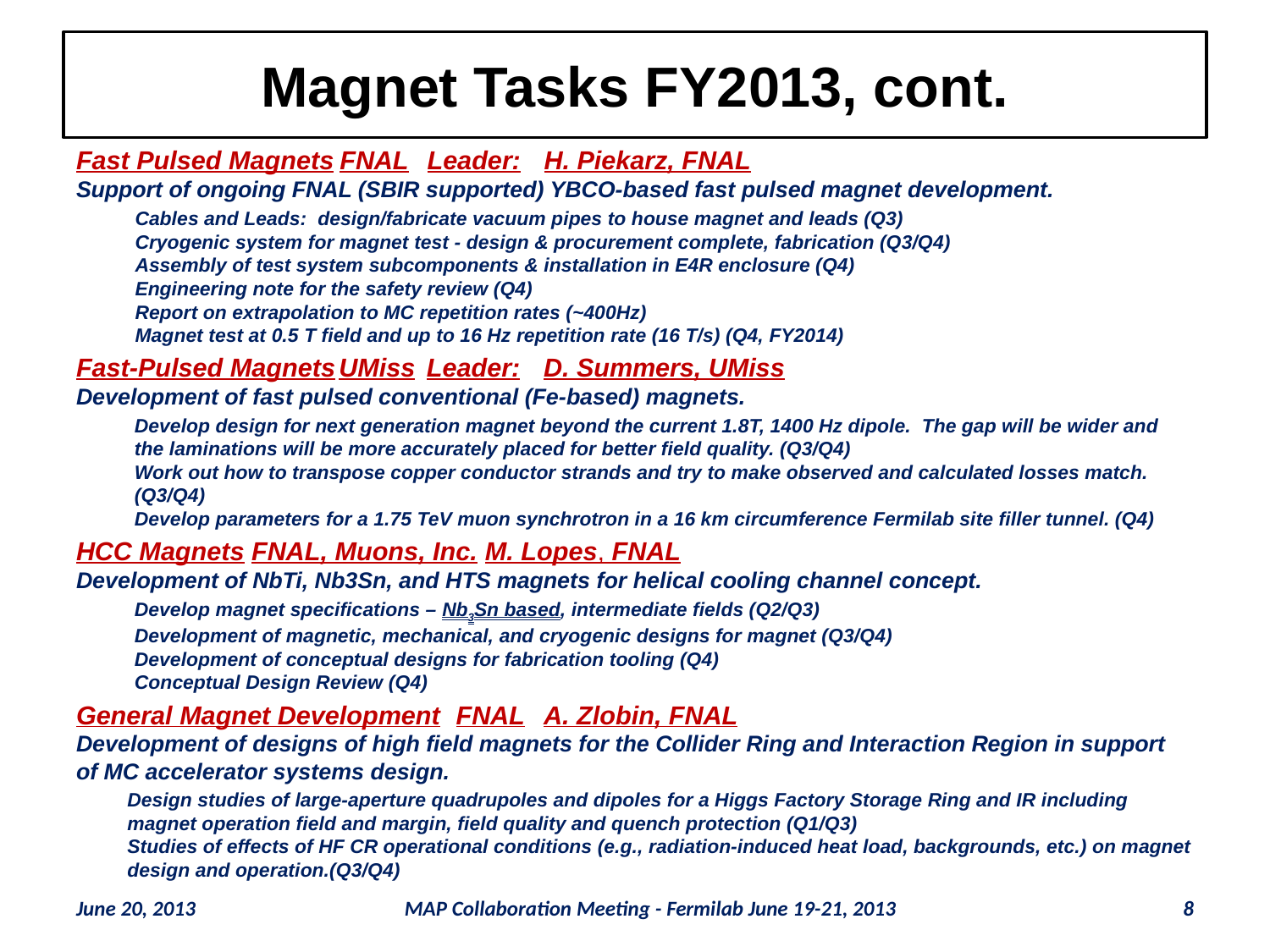

# Magnet Tasks FY2013, cont.
Fast Pulsed Magnets	FNAL	Leader:	H. Piekarz, FNAL
Support of ongoing FNAL (SBIR supported) YBCO-based fast pulsed magnet development.
	Cables and Leads:  design/fabricate vacuum pipes to house magnet and leads (Q3)
Cryogenic system for magnet test - design & procurement complete, fabrication (Q3/Q4)
Assembly of test system subcomponents & installation in E4R enclosure (Q4)
Engineering note for the safety review (Q4)
Report on extrapolation to MC repetition rates (~400Hz)
Magnet test at 0.5 T field and up to 16 Hz repetition rate (16 T/s) (Q4, FY2014)
Fast-Pulsed Magnets	UMiss	Leader:	D. Summers, UMiss
Development of fast pulsed conventional (Fe-based) magnets.
Develop design for next generation magnet beyond the current 1.8T, 1400 Hz dipole.  The gap will be wider and the laminations will be more accurately placed for better field quality. (Q3/Q4)
Work out how to transpose copper conductor strands and try to make observed and calculated losses match. (Q3/Q4)
Develop parameters for a 1.75 TeV muon synchrotron in a 16 km circumference Fermilab site filler tunnel. (Q4)
HCC Magnets	FNAL, Muons, Inc.	M. Lopes, FNAL
Development of NbTi, Nb3Sn, and HTS magnets for helical cooling channel concept.
Develop magnet specifications – Nb3Sn based, intermediate fields (Q2/Q3)
Development of magnetic, mechanical, and cryogenic designs for magnet (Q3/Q4)
Development of conceptual designs for fabrication tooling (Q4)
Conceptual Design Review (Q4)
General Magnet Development	FNAL	A. Zlobin, FNAL
Development of designs of high field magnets for the Collider Ring and Interaction Region in support of MC accelerator systems design.
Design studies of large-aperture quadrupoles and dipoles for a Higgs Factory Storage Ring and IR including magnet operation field and margin, field quality and quench protection (Q1/Q3)
Studies of effects of HF CR operational conditions (e.g., radiation-induced heat load, backgrounds, etc.) on magnet design and operation.(Q3/Q4)

June 20, 2013
MAP Collaboration Meeting - Fermilab June 19-21, 2013
8